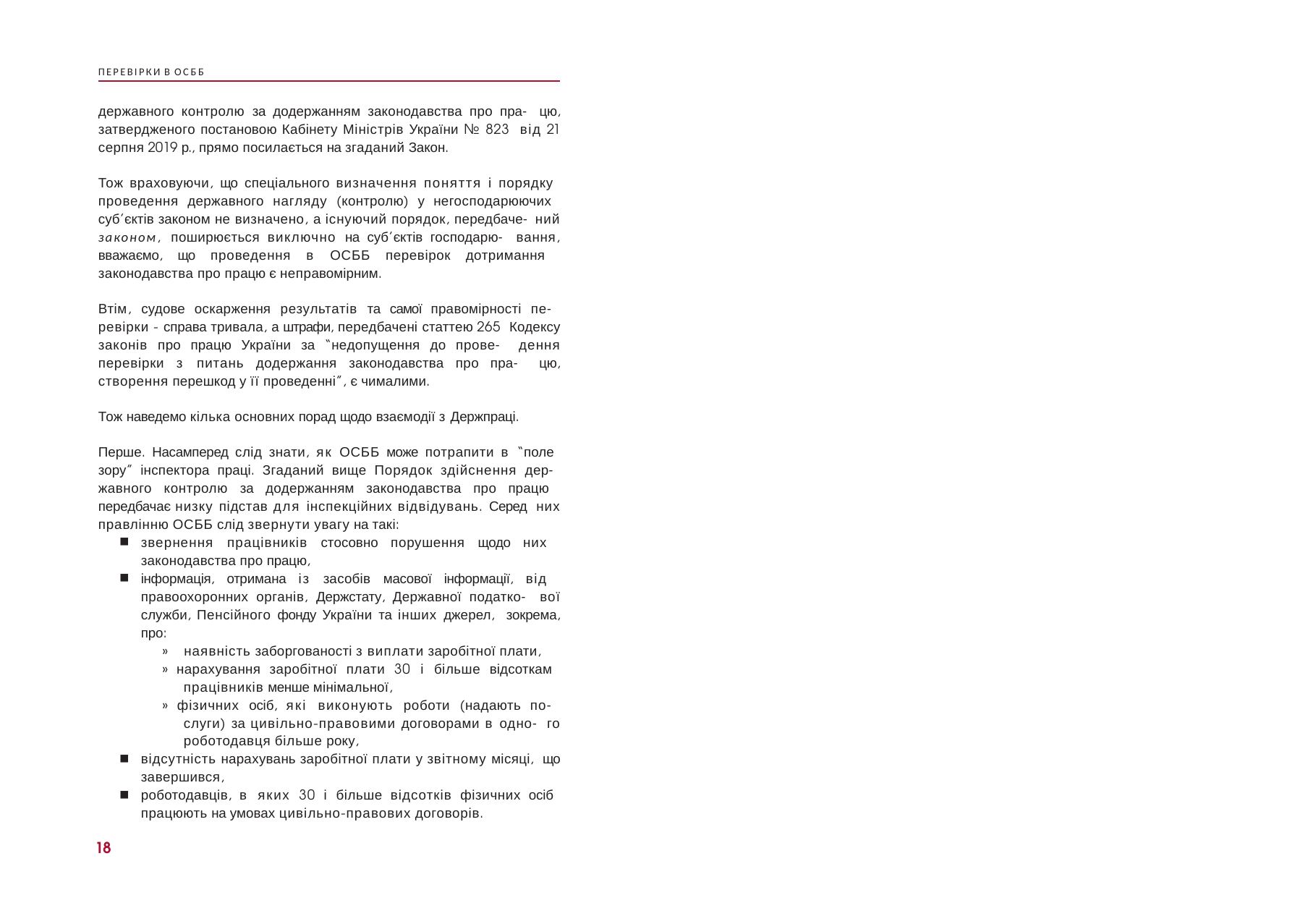

ПЕРЕВІРКИ В ОСББ

державного контролю за додержанням законодавства про пра-  цю, затвердженого постановою Кабінету Міністрів України № 823  від 21 серпня 2019 р., прямо посилається на згаданий Закон.

Тож враховуючи, що спеціального визначення поняття і порядку  проведення державного нагляду (контролю) у негосподарюючих  суб’єктів законом не визначено, а існуючий порядок, передбаче-  ний законом, поширюється виключно на суб’єктів господарю-  вання, вважаємо, що проведення в ОСББ перевірок дотримання  законодавства про працю є неправомірним.

Втім, судове оскарження результатів та самої правомірності пе-  ревірки - справа тривала, а штрафи, передбачені статтею 265  Кодексу законів про працю України за “недопущення до прове-  дення перевірки з питань додержання законодавства про пра-  цю, створення перешкод у її проведенні”, є чималими.

Тож наведемо кілька основних порад щодо взаємодії з Держпраці.

Перше. Насамперед слід знати, як ОСББ може потрапити в “поле  зору” інспектора праці. Згаданий вище Порядок здійснення дер-  жавного контролю за додержанням законодавства про працю  передбачає низку підстав для інспекційних відвідувань. Серед  них правлінню ОСББ слід звернути увагу на такі:
звернення працівників стосовно порушення щодо них  законодавства про працю,
інформація, отримана із засобів масової інформації, від  правоохоронних органів, Держстату, Державної податко-  вої служби, Пенсійного фонду України та інших джерел,  зокрема, про:
»  наявність заборгованості з виплати заробітної плати,
» нарахування заробітної плати 30 і більше відсоткам  працівників менше мінімальної,
» фізичних осіб, які виконують роботи (надають по-  слуги) за цивільно-правовими договорами в одно-  го роботодавця більше року,
відсутність нарахувань заробітної плати у звітному місяці,  що завершився,
роботодавців, в яких 30 і більше відсотків фізичних осіб  працюють на умовах цивільно-правових договорів.

18